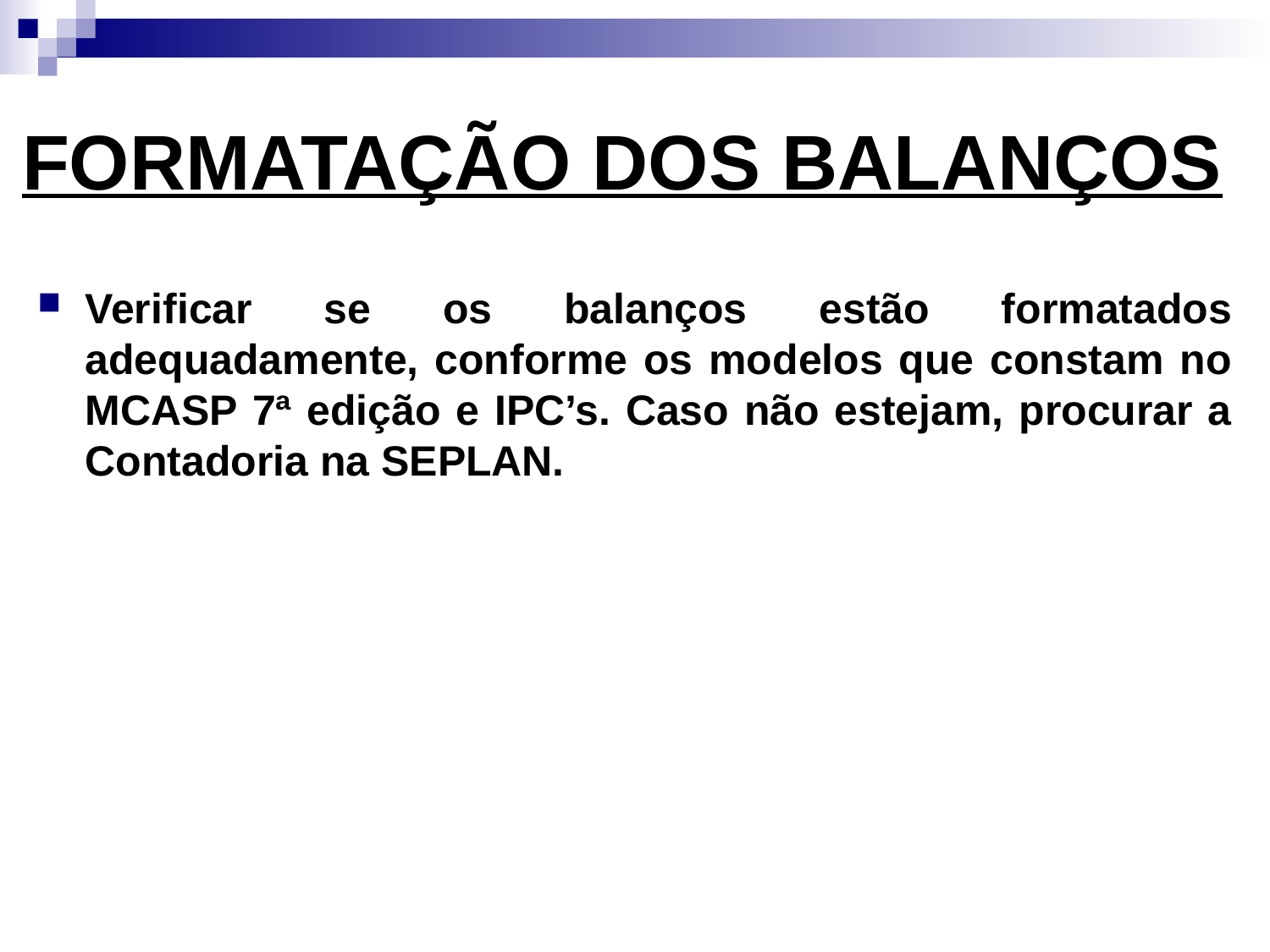

# FORMATAÇÃO DOS BALANÇOS
Verificar se os balanços estão formatados adequadamente, conforme os modelos que constam no MCASP 7ª edição e IPC’s. Caso não estejam, procurar a Contadoria na SEPLAN.